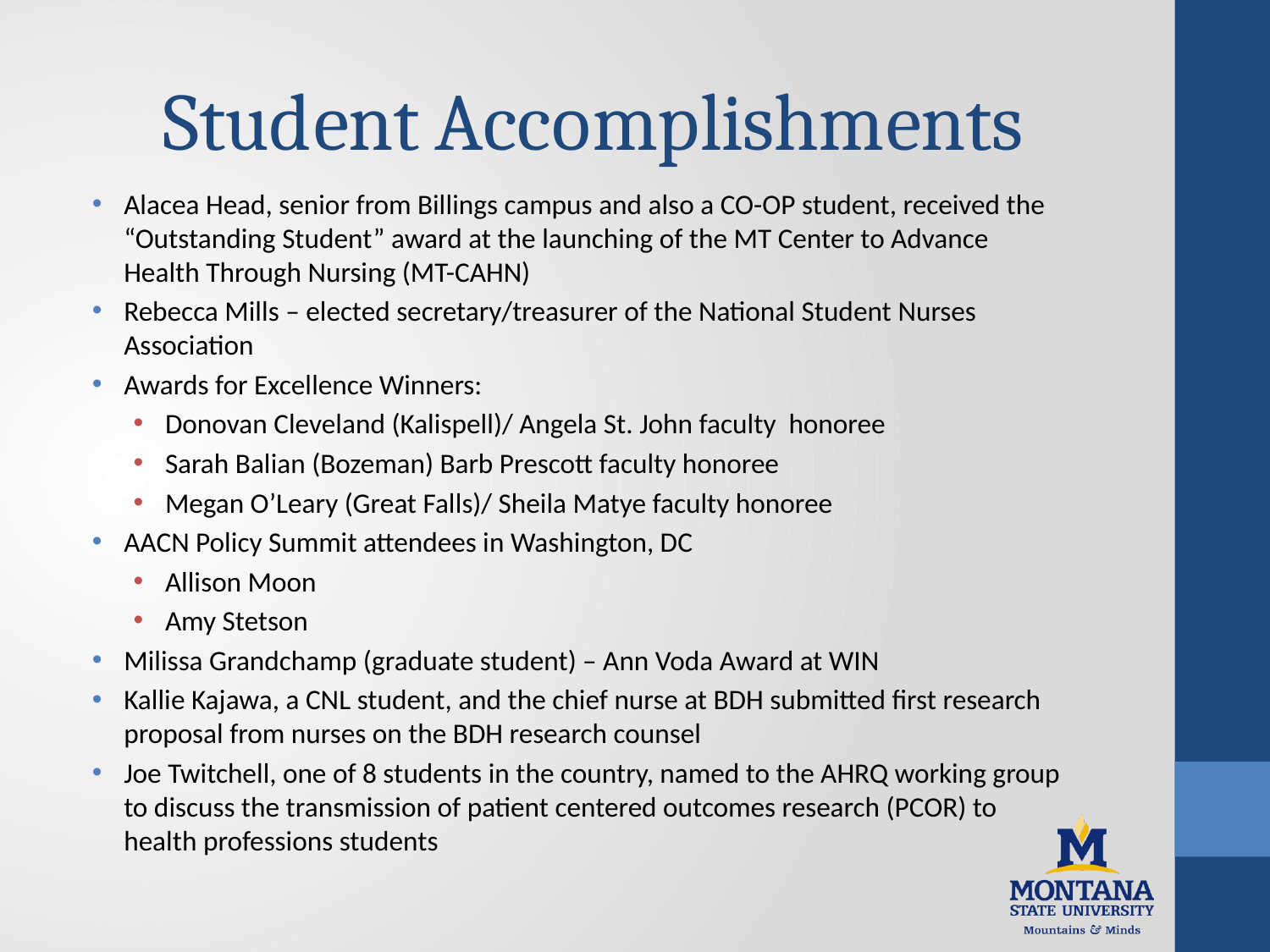

# Student Accomplishments
Alacea Head, senior from Billings campus and also a CO-OP student, received the “Outstanding Student” award at the launching of the MT Center to Advance Health Through Nursing (MT-CAHN)
Rebecca Mills – elected secretary/treasurer of the National Student Nurses  Association
Awards for Excellence Winners:
Donovan Cleveland (Kalispell)/ Angela St. John faculty  honoree
Sarah Balian (Bozeman) Barb Prescott faculty honoree
Megan O’Leary (Great Falls)/ Sheila Matye faculty honoree
AACN Policy Summit attendees in Washington, DC
Allison Moon
Amy Stetson
Milissa Grandchamp (graduate student) – Ann Voda Award at WIN
Kallie Kajawa, a CNL student, and the chief nurse at BDH submitted first research proposal from nurses on the BDH research counsel
Joe Twitchell, one of 8 students in the country, named to the AHRQ working group to discuss the transmission of patient centered outcomes research (PCOR) to health professions students